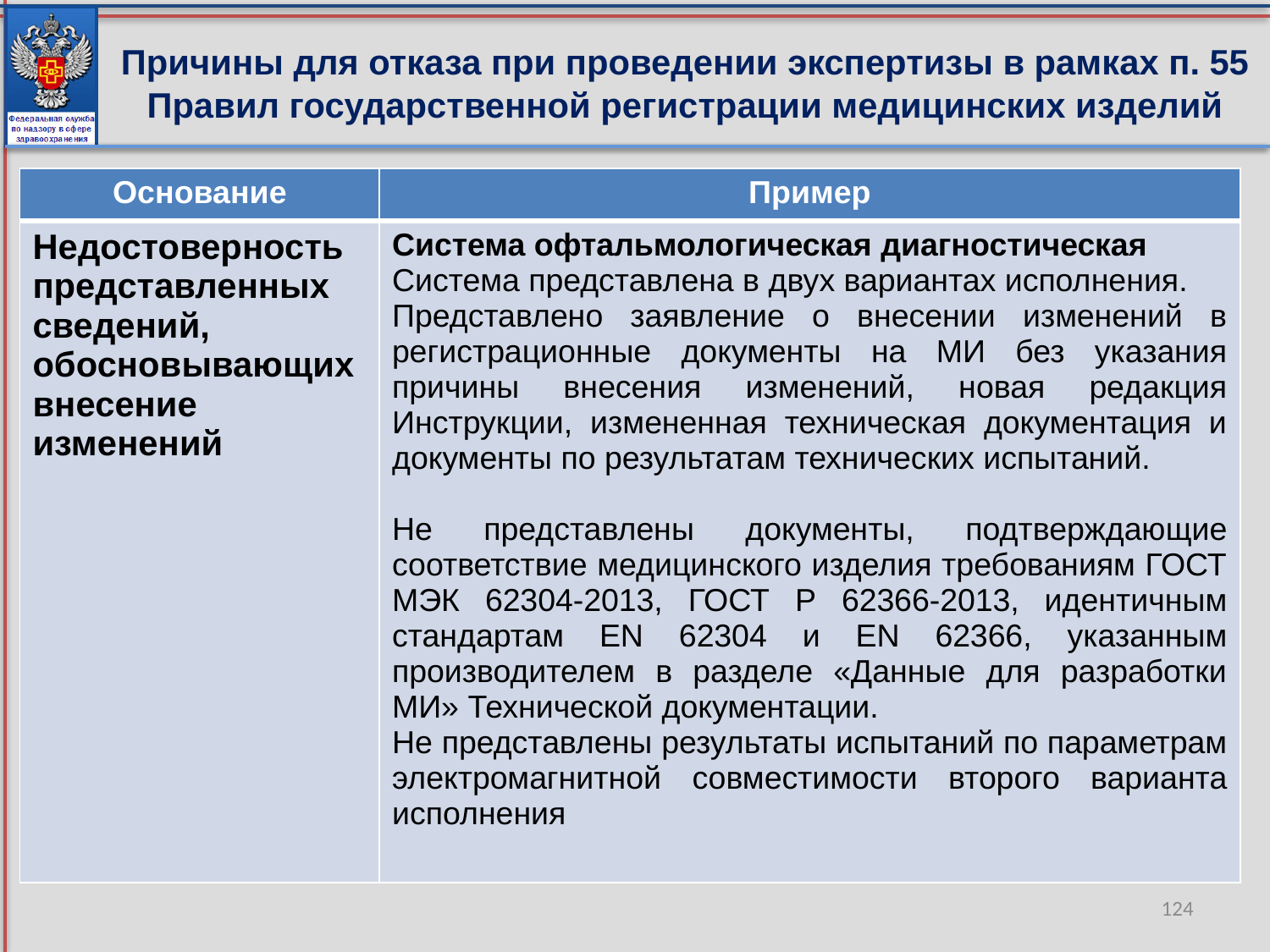

Причины для отказа при проведении экспертизы в рамках п. 55 Правил государственной регистрации медицинских изделий
| Основание | Пример |
| --- | --- |
| Недостоверность представленных сведений, обосновывающих внесение изменений | Система офтальмологическая диагностическая Система представлена в двух вариантах исполнения. Представлено заявление о внесении изменений в регистрационные документы на МИ без указания причины внесения изменений, новая редакция Инструкции, измененная техническая документация и документы по результатам технических испытаний. Не представлены документы, подтверждающие соответствие медицинского изделия требованиям ГОСТ МЭК 62304-2013, ГОСТ Р 62366-2013, идентичным стандартам EN 62304 и EN 62366, указанным производителем в разделе «Данные для разработки МИ» Технической документации. Не представлены результаты испытаний по параметрам электромагнитной совместимости второго варианта исполнения |

[unsupported chart]

124